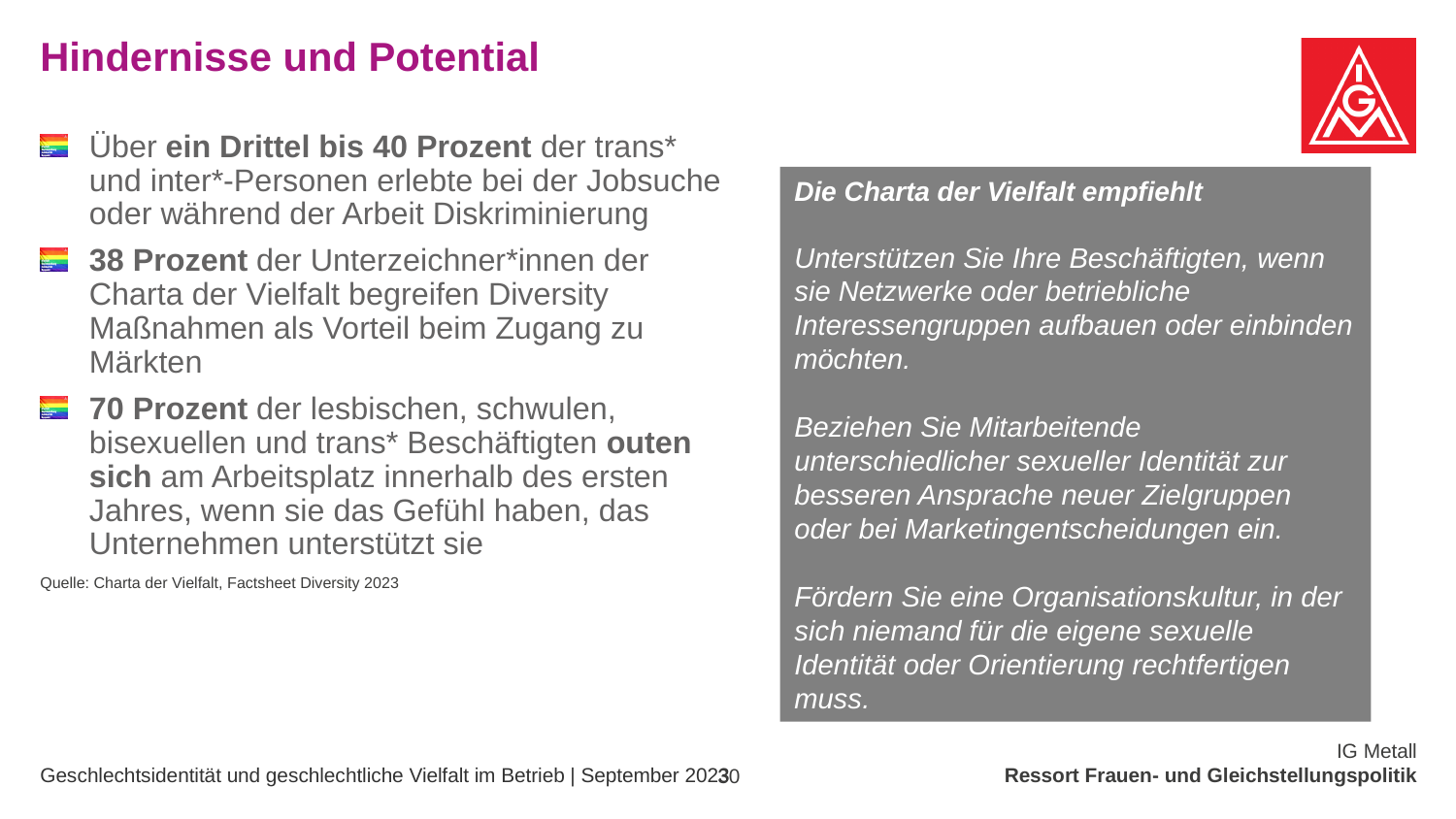

# Hindernisse und Potential
Über ein Drittel bis 40 Prozent der trans* und inter*-Personen erlebte bei der Jobsuche oder während der Arbeit Diskriminierung
38 Prozent der Unterzeichner*innen der Charta der Vielfalt begreifen Diversity Maßnahmen als Vorteil beim Zugang zu Märkten
70 Prozent der lesbischen, schwulen, bisexuellen und trans* Beschäftigten outen sich am Arbeitsplatz innerhalb des ersten Jahres, wenn sie das Gefühl haben, das Unternehmen unterstützt sie
Quelle: Charta der Vielfalt, Factsheet Diversity 2023

Die Charta der Vielfalt empfiehlt

Unterstützen Sie Ihre Beschäftigten, wenn sie Netzwerke oder betriebliche Interessengruppen aufbauen oder einbinden möchten.

Beziehen Sie Mitarbeitende unterschiedlicher sexueller Identität zur besseren Ansprache neuer Zielgruppen oder bei Marketingentscheidungen ein.

Fördern Sie eine Organisationskultur, in der sich niemand für die eigene sexuelle Identität oder Orientierung rechtfertigen muss.